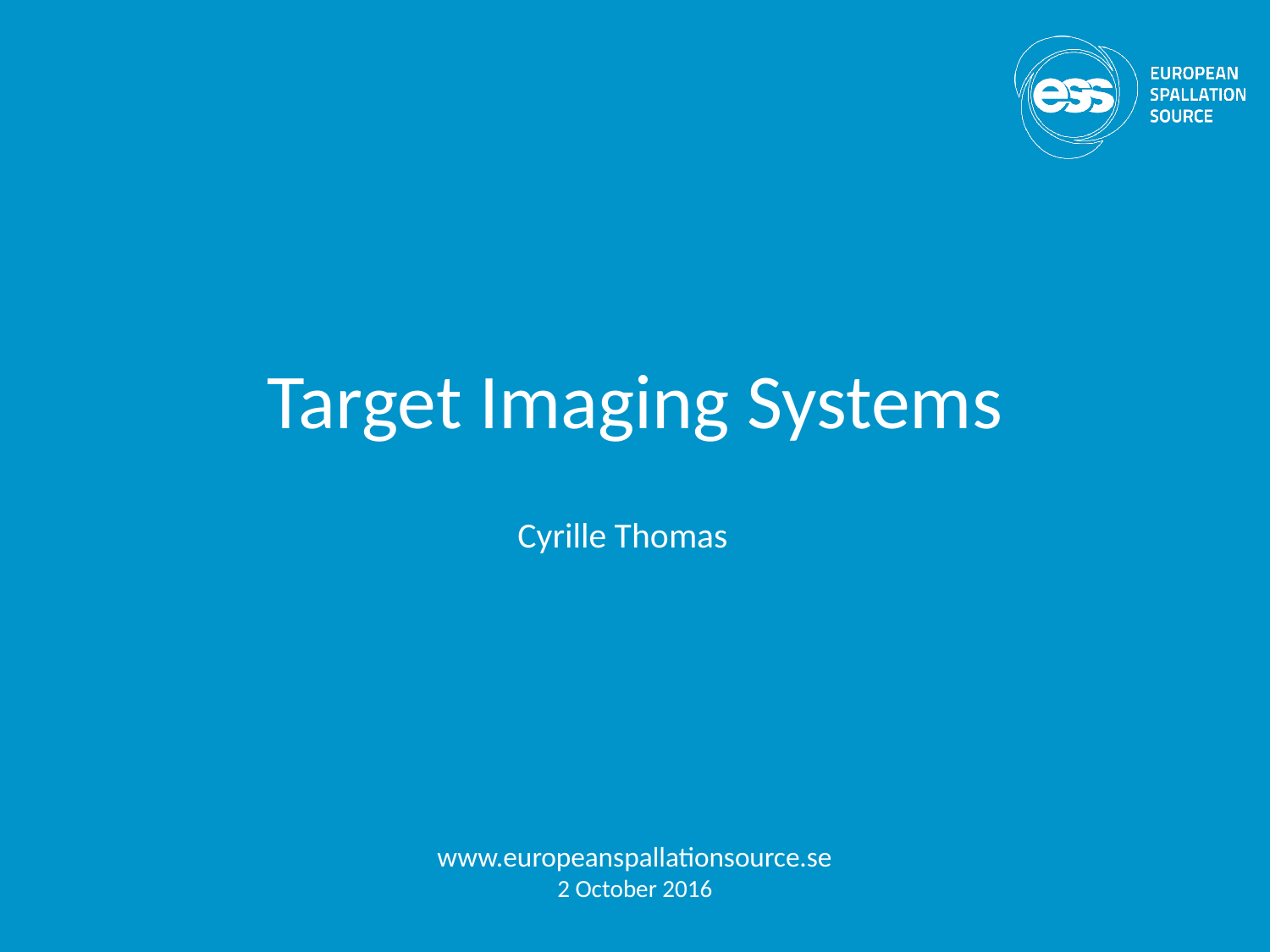

# Target Imaging Systems
Cyrille Thomas
www.europeanspallationsource.se
2 October 2016